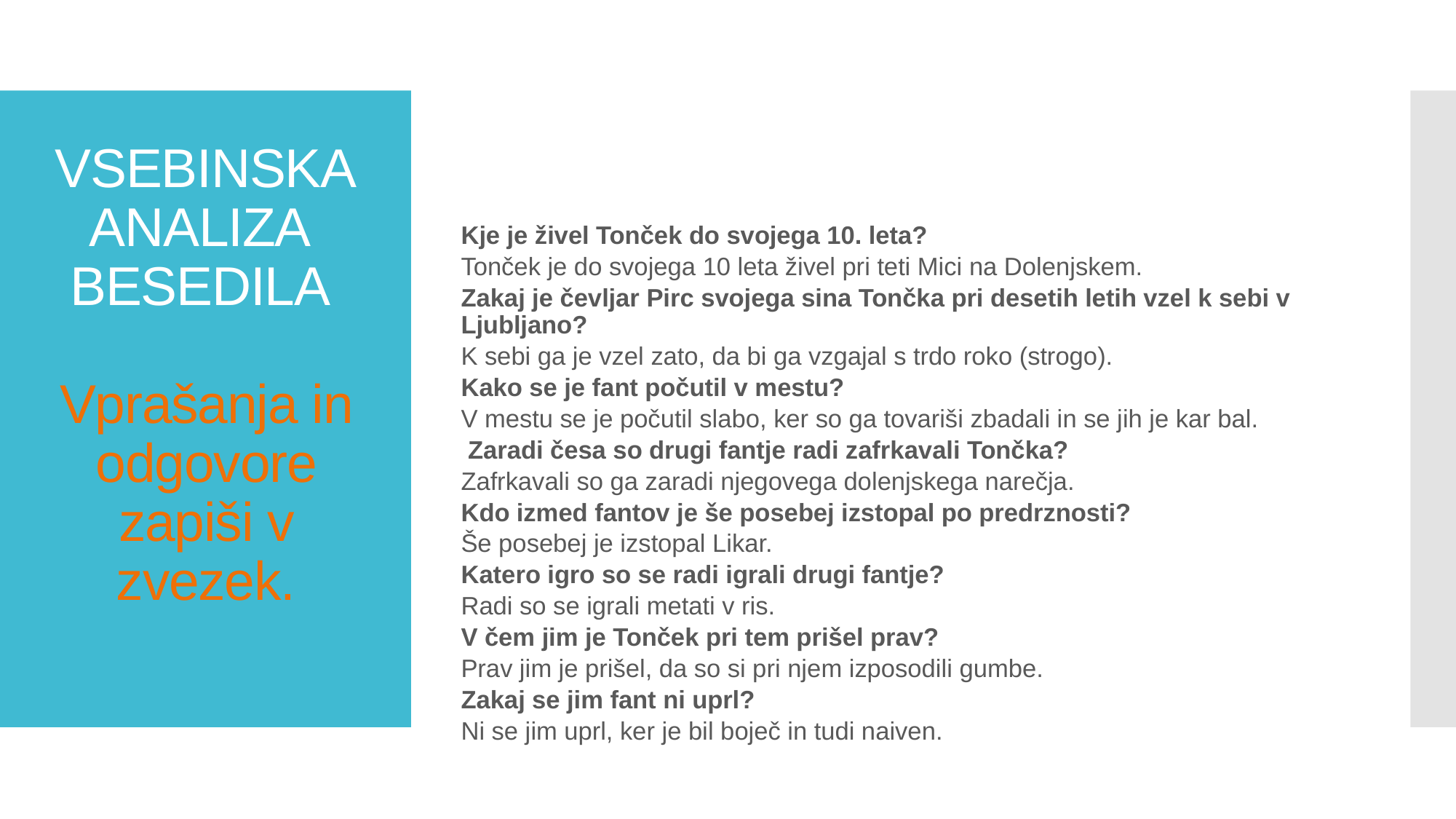

Kje je živel Tonček do svojega 10. leta?
Tonček je do svojega 10 leta živel pri teti Mici na Dolenjskem.
Zakaj je čevljar Pirc svojega sina Tončka pri desetih letih vzel k sebi v Ljubljano?
K sebi ga je vzel zato, da bi ga vzgajal s trdo roko (strogo).
Kako se je fant počutil v mestu?
V mestu se je počutil slabo, ker so ga tovariši zbadali in se jih je kar bal.
 Zaradi česa so drugi fantje radi zafrkavali Tončka?
Zafrkavali so ga zaradi njegovega dolenjskega narečja.
Kdo izmed fantov je še posebej izstopal po predrznosti?
Še posebej je izstopal Likar.
Katero igro so se radi igrali drugi fantje?
Radi so se igrali metati v ris.
V čem jim je Tonček pri tem prišel prav?
Prav jim je prišel, da so si pri njem izposodili gumbe.
Zakaj se jim fant ni uprl?
Ni se jim uprl, ker je bil boječ in tudi naiven.

# VSEBINSKA ANALIZA BESEDILA Vprašanja in odgovore zapiši v zvezek.